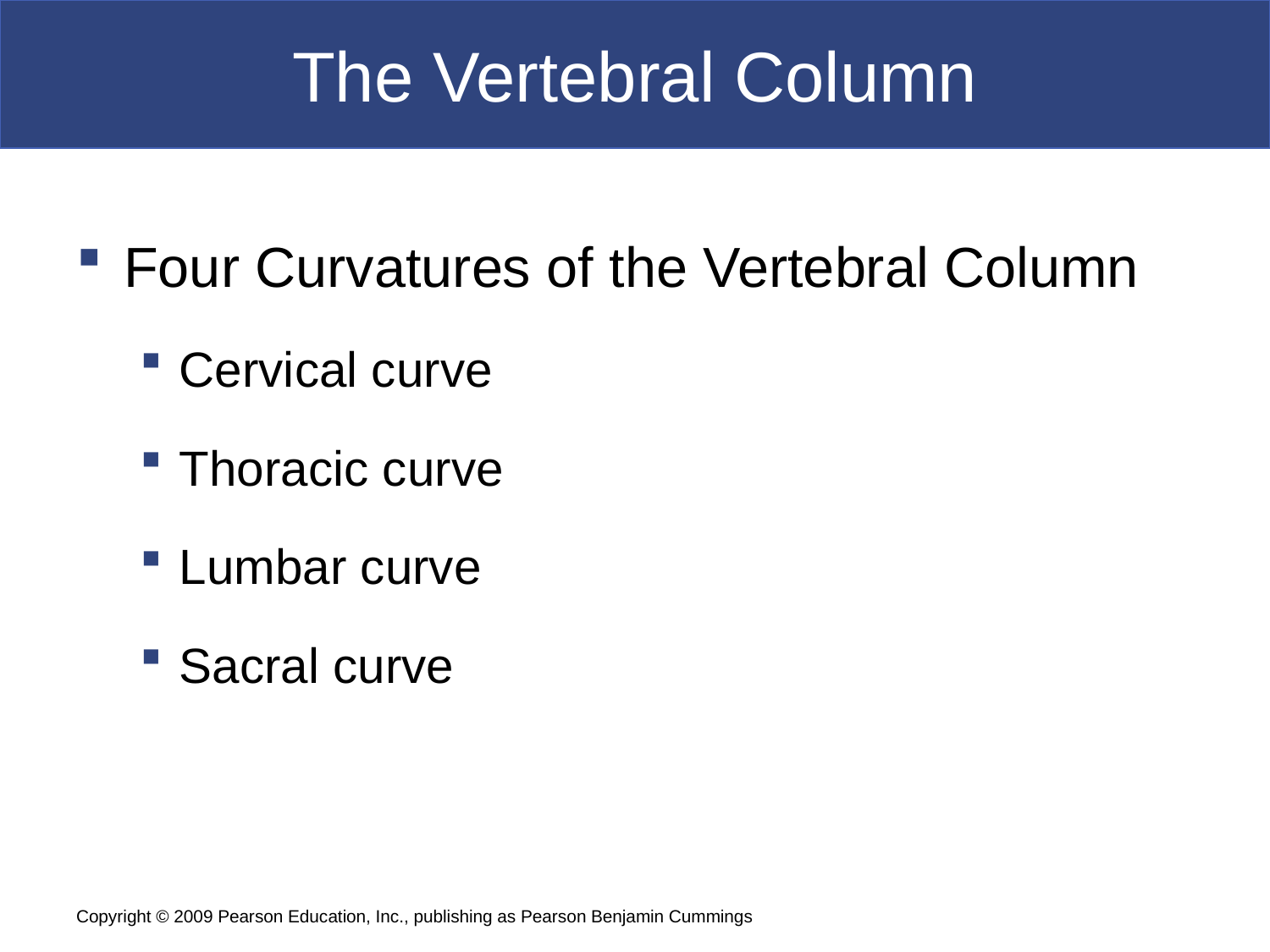

# The Vertebral Column
Four Curvatures of the Vertebral Column
Cervical curve
Thoracic curve
Lumbar curve
Sacral curve

Copyright © 2009 Pearson Education, Inc., publishing as Pearson Benjamin Cummings